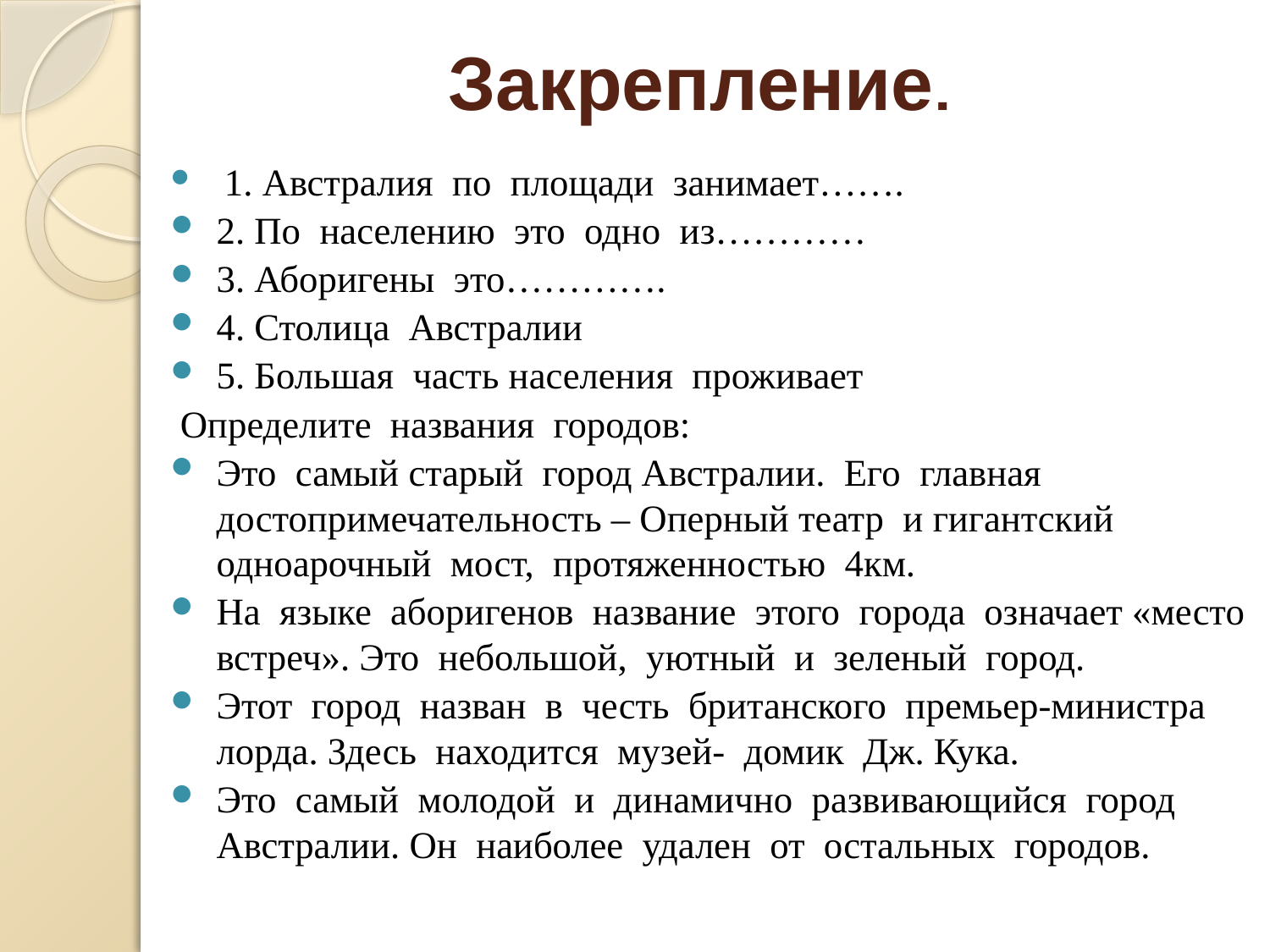

# Закрепление.

 1. Австралия  по  площади  занимает…….
2. По  населению  это  одно  из…………
3. Аборигены  это………….
4. Столица  Австралии
5. Большая  часть населения  проживает
 Определите  названия  городов:
Это  самый старый  город Австралии.  Его  главная  достопримечательность – Оперный театр  и гигантский  одноарочный  мост,  протяженностью  4км.
На  языке  аборигенов  название  этого  города  означает «место  встреч». Это  небольшой,  уютный  и  зеленый  город.
Этот  город  назван  в  честь  британского  премьер-министра  лорда. Здесь  находится  музей-  домик  Дж. Кука.
Это  самый  молодой  и  динамично  развивающийся  город  Австралии. Он  наиболее  удален  от  остальных  городов.